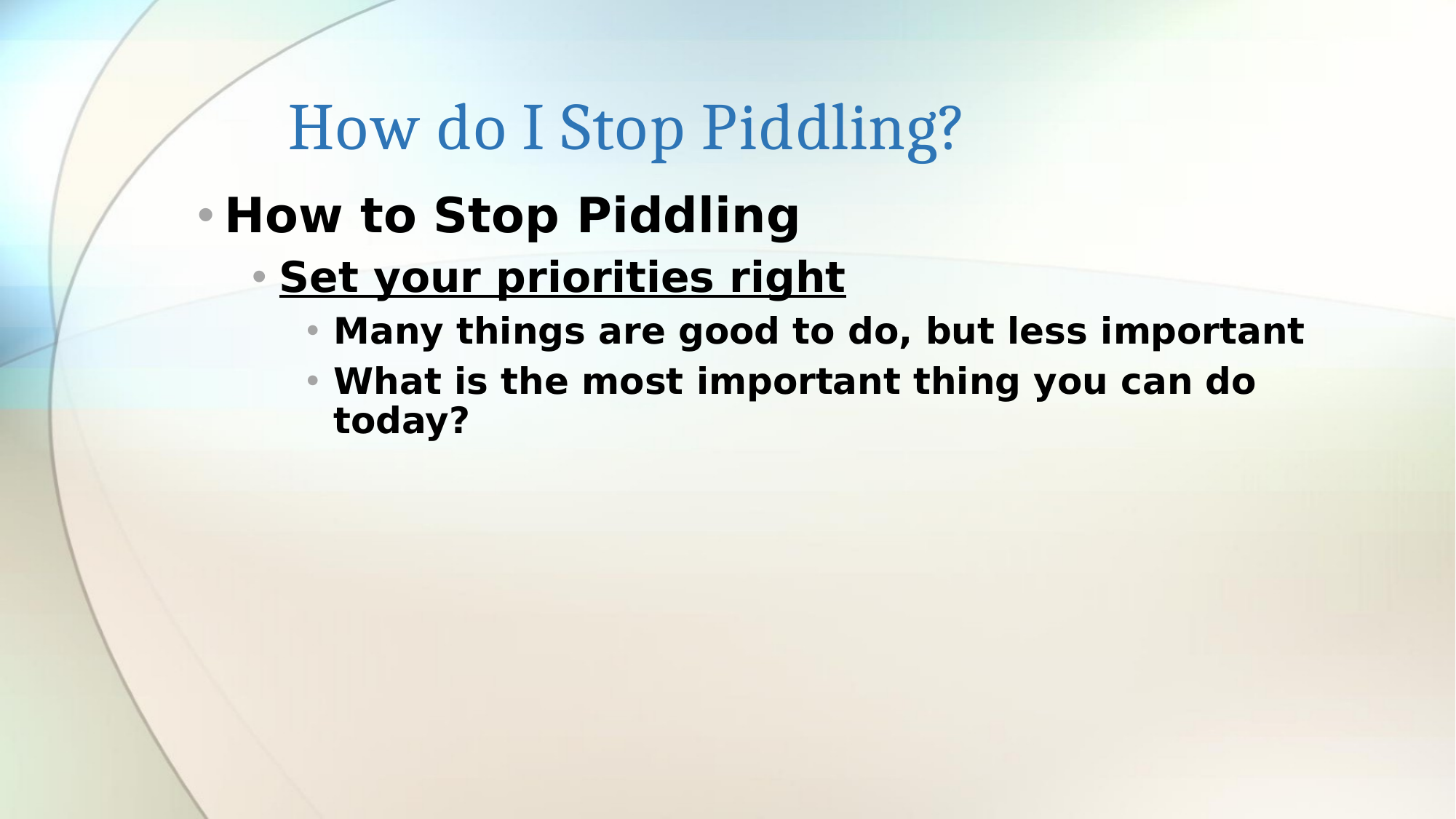

# How do I Stop Piddling?
How to Stop Piddling
Set your priorities right
Many things are good to do, but less important
What is the most important thing you can do today?